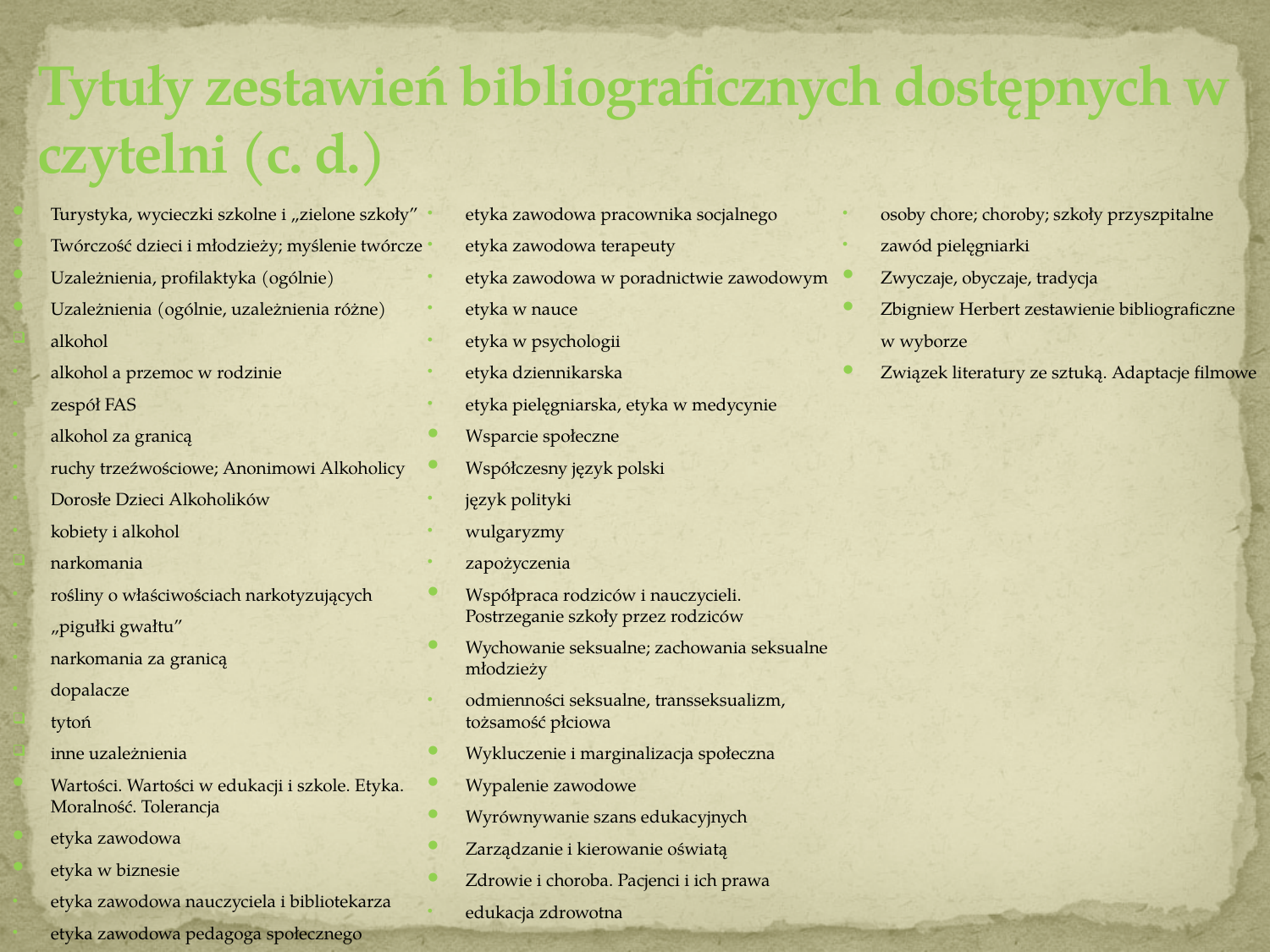

# Tytuły zestawień bibliograficznych dostępnych w czytelni (c. d.)
Turystyka, wycieczki szkolne i „zielone szkoły”
Twórczość dzieci i młodzieży; myślenie twórcze
Uzależnienia, profilaktyka (ogólnie)
Uzależnienia (ogólnie, uzależnienia różne)
alkohol
alkohol a przemoc w rodzinie
zespół FAS
alkohol za granicą
ruchy trzeźwościowe; Anonimowi Alkoholicy
Dorosłe Dzieci Alkoholików
kobiety i alkohol
narkomania
rośliny o właściwościach narkotyzujących
„pigułki gwałtu”
narkomania za granicą
dopalacze
tytoń
inne uzależnienia
Wartości. Wartości w edukacji i szkole. Etyka. Moralność. Tolerancja
etyka zawodowa
etyka w biznesie
etyka zawodowa nauczyciela i bibliotekarza
etyka zawodowa pedagoga społecznego
etyka zawodowa pracownika socjalnego
etyka zawodowa terapeuty
etyka zawodowa w poradnictwie zawodowym
etyka w nauce
etyka w psychologii
etyka dziennikarska
etyka pielęgniarska, etyka w medycynie
Wsparcie społeczne
Współczesny język polski
język polityki
wulgaryzmy
zapożyczenia
Współpraca rodziców i nauczycieli. Postrzeganie szkoły przez rodziców
Wychowanie seksualne; zachowania seksualne młodzieży
odmienności seksualne, transseksualizm, tożsamość płciowa
Wykluczenie i marginalizacja społeczna
Wypalenie zawodowe
Wyrównywanie szans edukacyjnych
Zarządzanie i kierowanie oświatą
Zdrowie i choroba. Pacjenci i ich prawa
edukacja zdrowotna
osoby chore; choroby; szkoły przyszpitalne
zawód pielęgniarki
Zwyczaje, obyczaje, tradycja
Zbigniew Herbert zestawienie bibliograficzne
	w wyborze
Związek literatury ze sztuką. Adaptacje filmowe